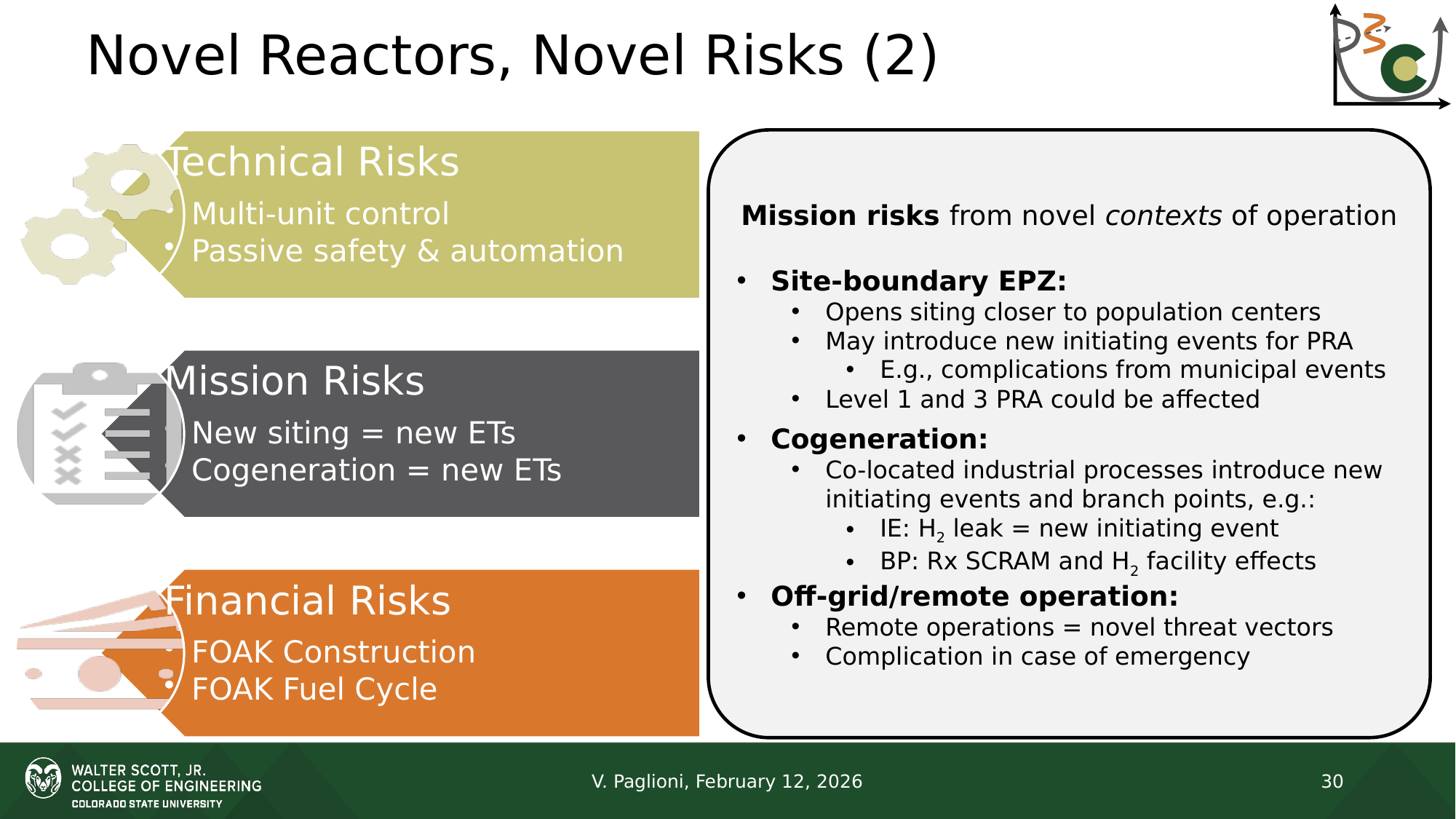

# Novel Reactors, Novel Risks (2)
Technical Risks
Multi-unit control
Passive safety & automation
Mission Risks
New siting = new ETs
Cogeneration = new ETs
Financial Risks
FOAK Construction
FOAK Fuel Cycle
Mission risks from novel contexts of operation

Site-boundary EPZ:
Opens siting closer to population centers
May introduce new initiating events for PRA
E.g., complications from municipal events
Level 1 and 3 PRA could be affected
Cogeneration:
Co-located industrial processes introduce new initiating events and branch points, e.g.:
IE: H2 leak = new initiating event
BP: Rx SCRAM and H2 facility effects
Off-grid/remote operation:
Remote operations = novel threat vectors
Complication in case of emergency
V. Paglioni, February 12, 2026
30